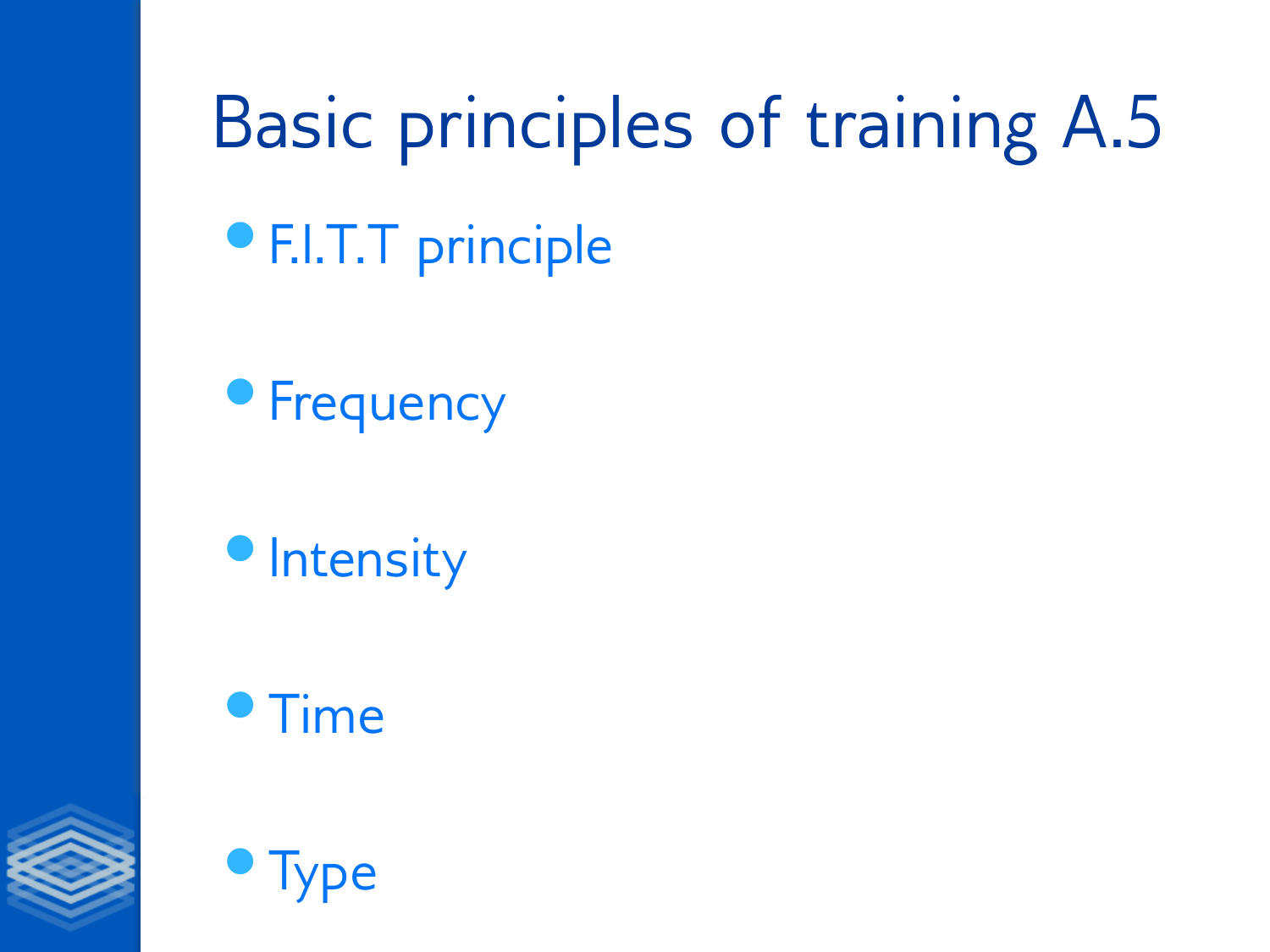

# Basic principles of training A.5
F.I.T.T principle

Frequency

Intensity

Time

Type